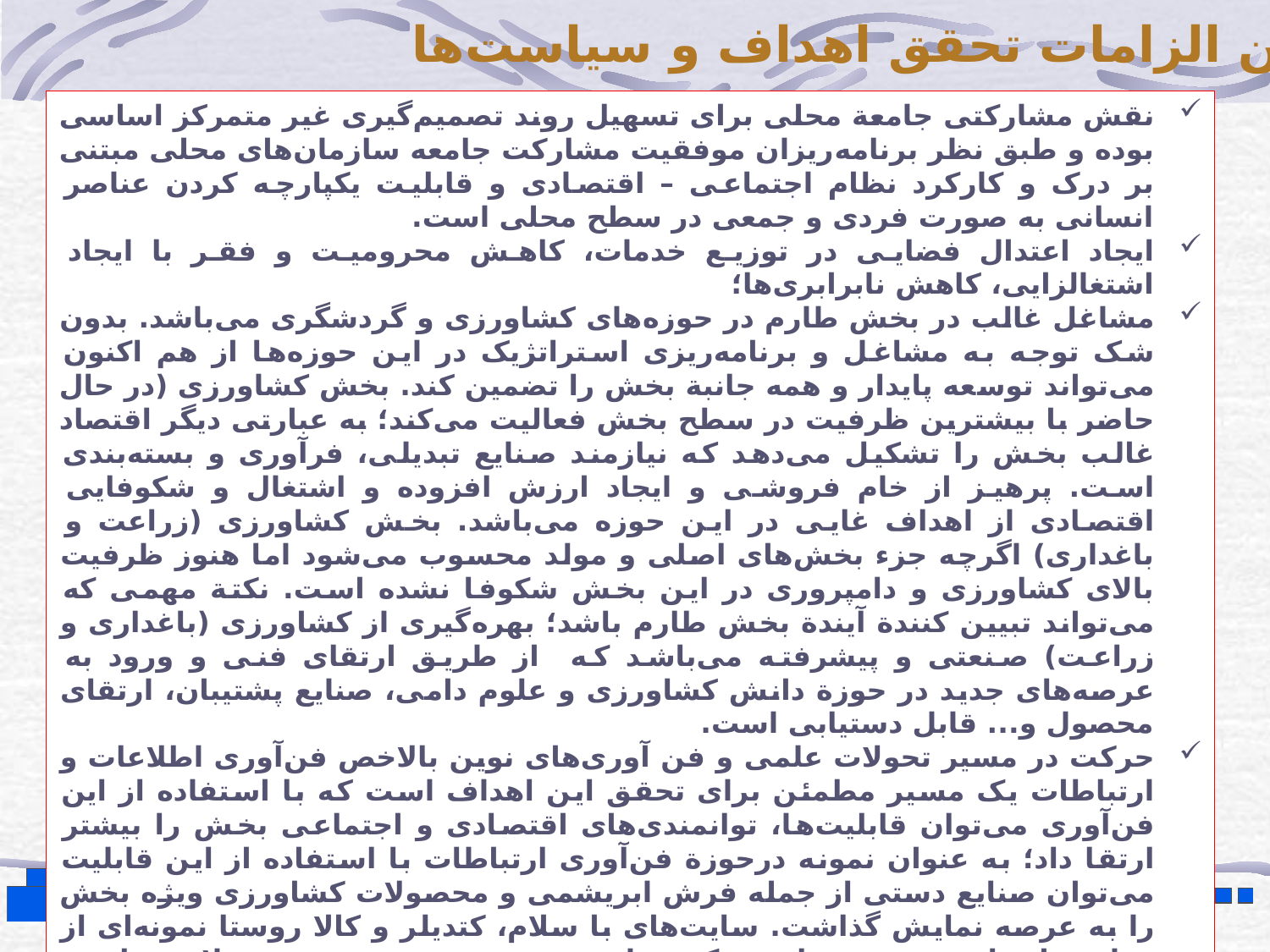

تعیین الزامات تحقق اهداف و سیاست‌ها
نقش مشارکتی جامعة محلی برای تسهیل روند تصمیم‌گیری غیر متمرکز اساسی بوده و طبق نظر برنامه‌ریزان موفقیت مشارکت جامعه سازمان‌های محلی مبتنی بر درک و کارکرد نظام اجتماعی – اقتصادی و قابلیت یکپارچه کردن عناصر انسانی به صورت فردی و جمعی در سطح محلی است.
ایجاد اعتدال فضایی در توزیع خدمات، کاهش محرومیت و فقر با ایجاد اشتغالزایی، کاهش نابرابری‌ها؛
مشاغل غالب در بخش طارم در حوزه‌های کشاورزی و گردشگری می‌باشد. بدون شک توجه به مشاغل و برنامه‌ریزی استراتژیک در این حوزه‌ها از هم اکنون می‌تواند توسعه پایدار و همه جانبة بخش را تضمین کند. بخش کشاورزی (در حال حاضر با بیشترین ظرفیت در سطح بخش فعالیت می‌کند؛ به عبارتی دیگر اقتصاد غالب بخش را تشکیل می‌دهد که نیازمند صنایع تبدیلی، فرآوری و بسته‌بندی است. پرهیز از خام فروشی و ایجاد ارزش افزوده و اشتغال و شکوفایی اقتصادی از اهداف غایی در این حوزه می‌باشد. بخش کشاورزی (زراعت و باغداری) اگرچه جزء بخش‌های اصلی و مولد محسوب می‌شود اما هنوز ظرفیت ‌بالای کشاورزی و دامپروری در این بخش شکوفا نشده است. نکتة مهمی که می‌تواند تبیین کنندة آیندة بخش طارم باشد؛ بهره‌گیری از کشاورزی (باغداری و زراعت) صنعتی و پیشرفته می‌باشد که  از طریق ارتقای فنی و ورود به عرصه‌های جدید در حوزة دانش کشاورزی و علوم دامی، صنایع پشتیبان، ارتقای محصول و... قابل دستیابی است.
حرکت در مسیر تحولات علمی و فن آوری‌های نوین بالاخص فن‌آوری اطلاعات و ارتباطات یک مسیر مطمئن برای تحقق این اهداف است که با استفاده از این فن‌آوری می‌توان قابلیت‌ها، توانمندی‌های اقتصادی و اجتماعی بخش را بیشتر ارتقا داد؛ به عنوان نمونه درحوزة فن‌آوری ارتباطات با استفاده از این قابلیت می‌توان صنایع دستی از جمله فرش ابریشمی و محصولات کشاورزی ویژه بخش را به عرصه نمایش گذاشت. سایت‌های با سلام، کتدیلر و کالا روستا نمونه‌ای از سایت‌های اینترنتی می‌باشند که برای معرفی و  فروش محصولات تولیدی روستاها کاربرد دارند.
توسعه شبکه‌های زیربنایی و زیر ساختی به نحوی که انگیزه‌های لازم برای جذب سرمایه‌گذاری‌های بخش خصوصی را فراهم نماید.
ساخت و تجهیز مجموعه‌های اقامتی  و رفاهی بین راهی متناسب با شرایط بخش؛
ساماندهی به نظام خدمات پشتیبانی تولید با تکیه بر مشارکت بخش خصوصی (فارغ التحصیلان کشاورزی)